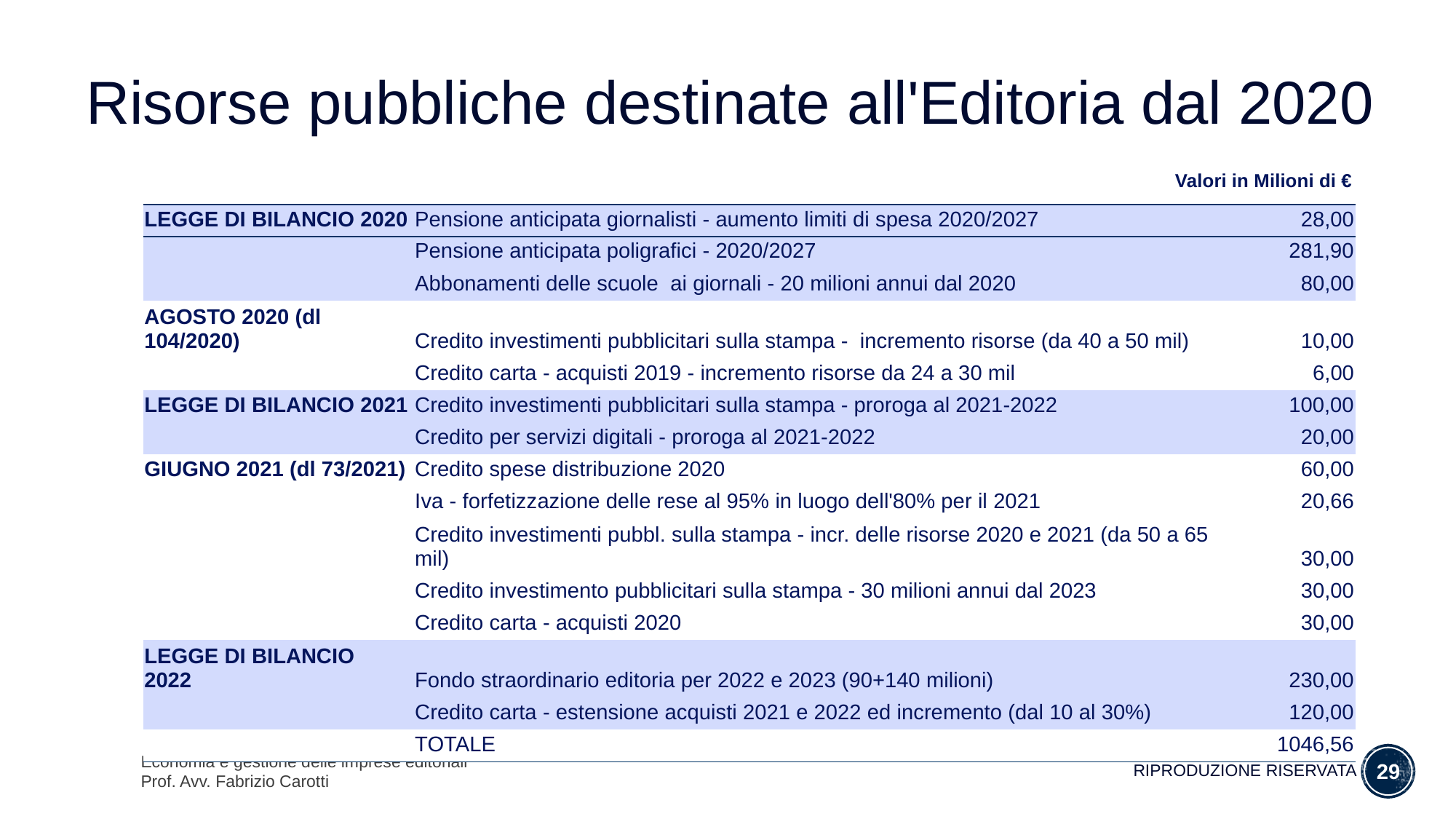

Risorse pubbliche destinate all'Editoria dal 2020
Valori in Milioni di €
| LEGGE DI BILANCIO 2020 | Pensione anticipata giornalisti - aumento limiti di spesa 2020/2027 | 28,00 |
| --- | --- | --- |
|  | Pensione anticipata poligrafici - 2020/2027 | 281,90 |
|  | Abbonamenti delle scuole  ai giornali - 20 milioni annui dal 2020 | 80,00 |
| AGOSTO 2020 (dl 104/2020) | Credito investimenti pubblicitari sulla stampa -  incremento risorse (da 40 a 50 mil) | 10,00 |
|  | Credito carta - acquisti 2019 - incremento risorse da 24 a 30 mil | 6,00 |
| LEGGE DI BILANCIO 2021 | Credito investimenti pubblicitari sulla stampa - proroga al 2021-2022 | 100,00 |
|  | Credito per servizi digitali - proroga al 2021-2022 | 20,00 |
| GIUGNO 2021 (dl 73/2021) | Credito spese distribuzione 2020 | 60,00 |
|  | Iva - forfetizzazione delle rese al 95% in luogo dell'80% per il 2021 | 20,66 |
|  | Credito investimenti pubbl. sulla stampa - incr. delle risorse 2020 e 2021 (da 50 a 65 mil) | 30,00 |
|  | Credito investimento pubblicitari sulla stampa - 30 milioni annui dal 2023 | 30,00 |
|  | Credito carta - acquisti 2020 | 30,00 |
| LEGGE DI BILANCIO 2022 | Fondo straordinario editoria per 2022 e 2023 (90+140 milioni) | 230,00 |
|  | Credito carta - estensione acquisti 2021 e 2022 ed incremento (dal 10 al 30%) | 120,00 |
|  | TOTALE | 1046,56 |
Economia e gestione delle imprese editoriali
Prof. Avv. Fabrizio Carotti
29
RIPRODUZIONE RISERVATA